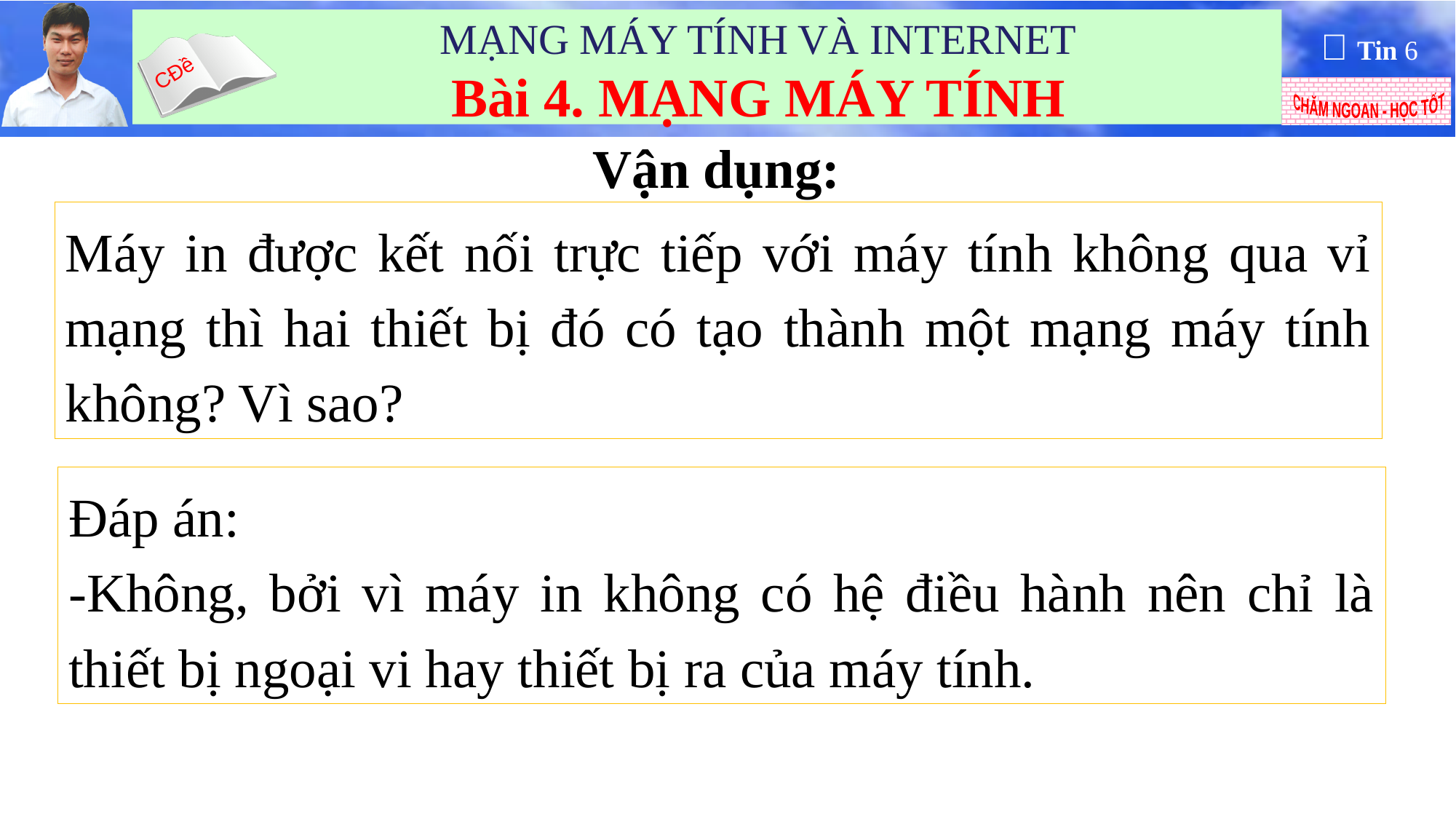

Vận dụng:
Máy in được kết nối trực tiếp với máy tính không qua vỉ mạng thì hai thiết bị đó có tạo thành một mạng máy tính không? Vì sao?
Đáp án:
-Không, bởi vì máy in không có hệ điều hành nên chỉ là thiết bị ngoại vi hay thiết bị ra của máy tính.